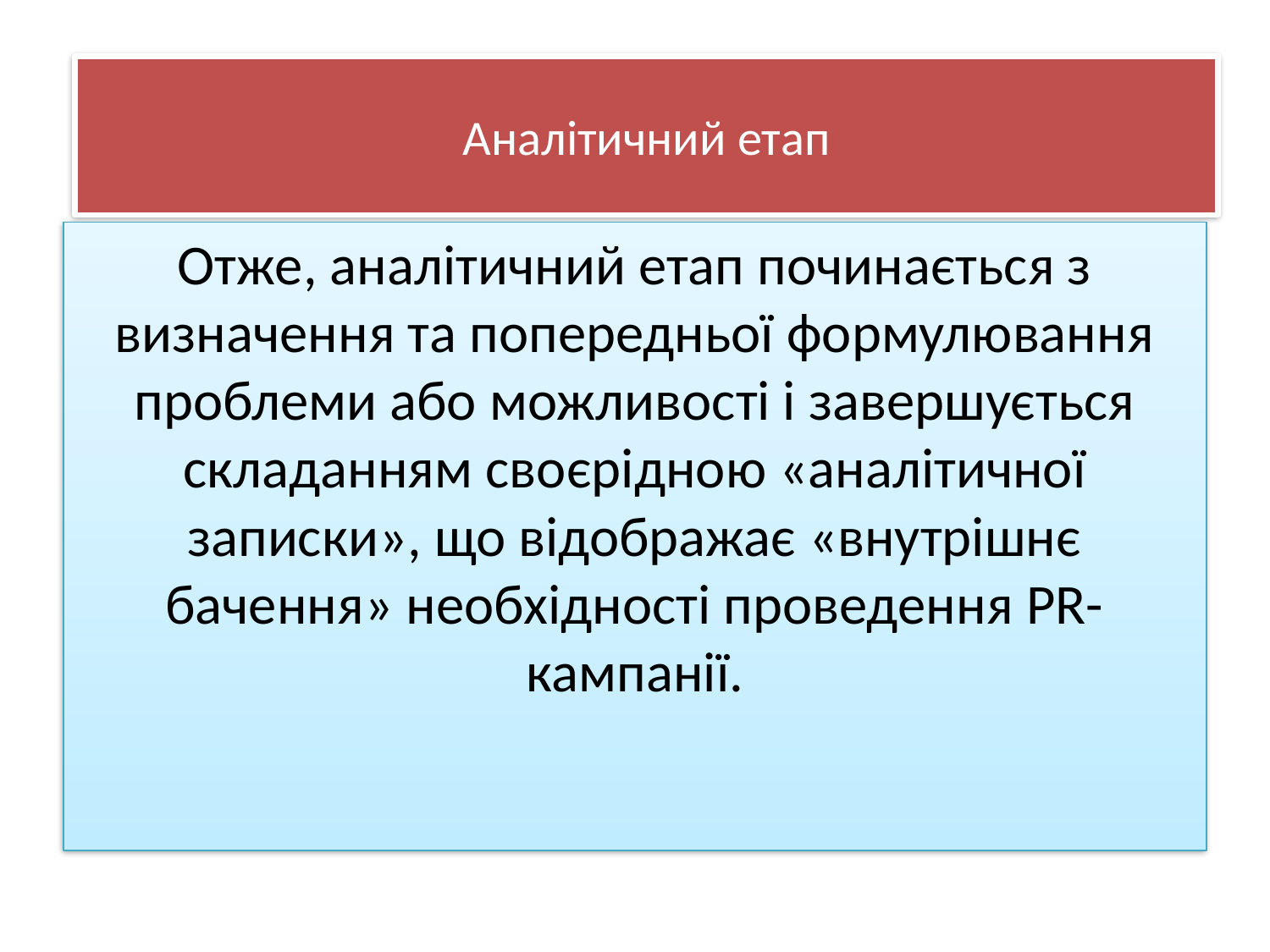

# Аналітичний етап
Отже, аналітичний етап починається з визначення та попередньої формулювання проблеми або можливості і завершується складанням своєрідною «аналітичної записки», що відображає «внутрішнє бачення» необхідності проведення PR-кампанії.